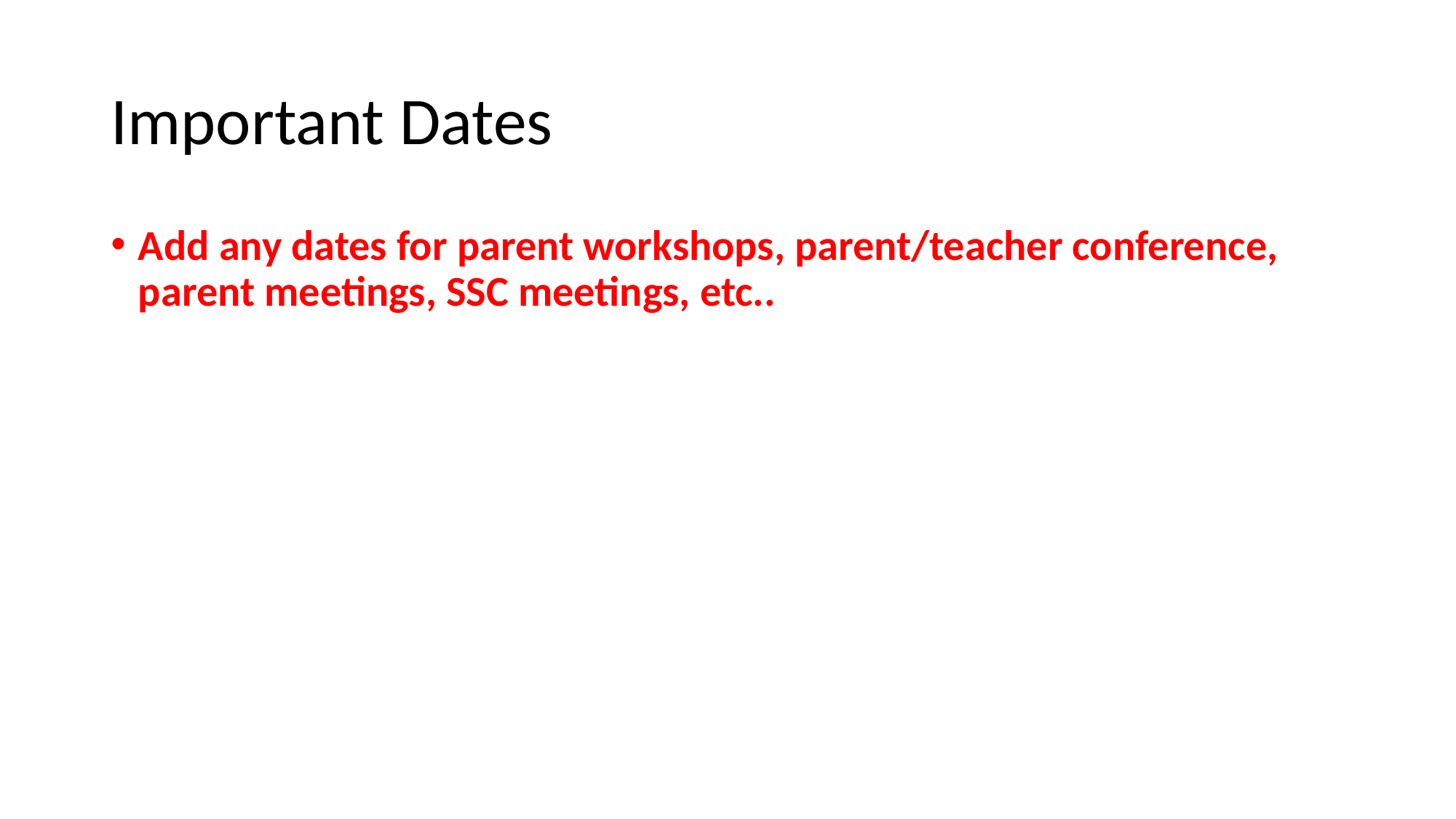

# Important Dates
Add any dates for parent workshops, parent/teacher conference, parent meetings, SSC meetings, etc..